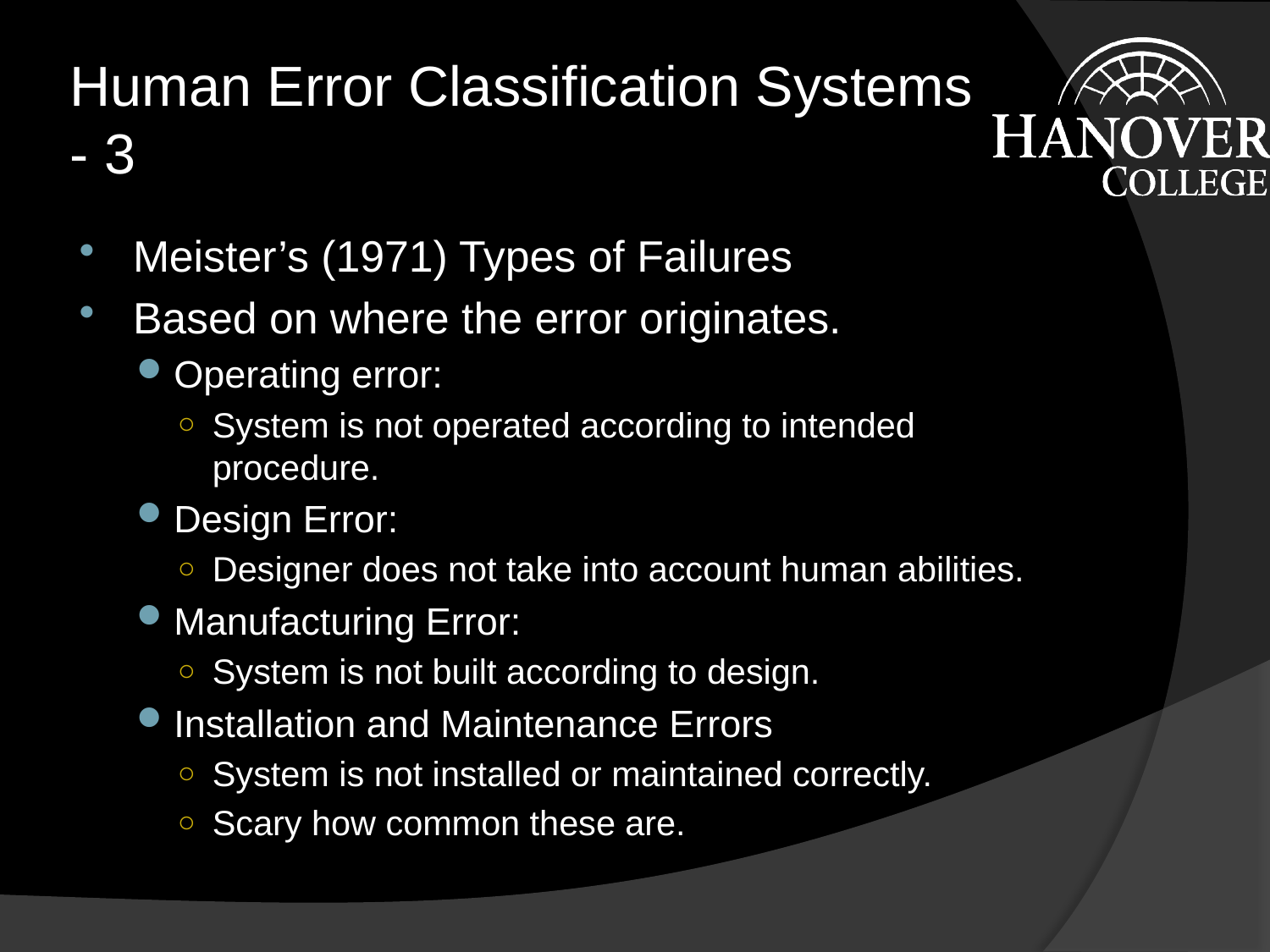

# Human Error Classification Systems - 3
Meister’s (1971) Types of Failures
Based on where the error originates.
Operating error:
System is not operated according to intended procedure.
Design Error:
Designer does not take into account human abilities.
Manufacturing Error:
System is not built according to design.
Installation and Maintenance Errors
System is not installed or maintained correctly.
Scary how common these are.